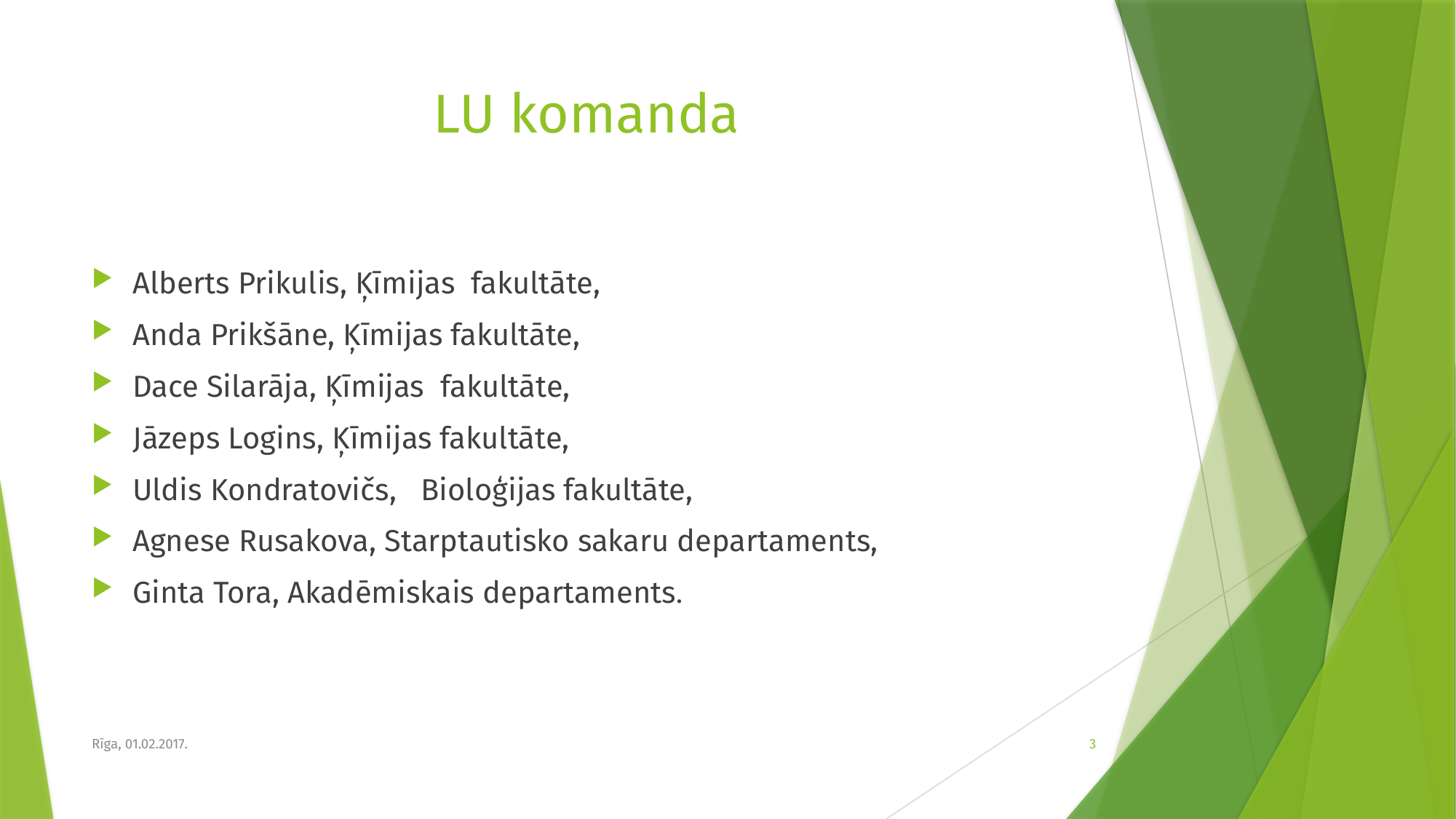

# LU komanda
Alberts Prikulis, Ķīmijas  fakultāte,
Anda Prikšāne, Ķīmijas fakultāte,
Dace Silarāja, Ķīmijas  fakultāte,
Jāzeps Logins, Ķīmijas fakultāte,
Uldis Kondratovičs,   Bioloģijas fakultāte,
Agnese Rusakova, Starptautisko sakaru departaments,
Ginta Tora, Akadēmiskais departaments.
Rīga, 01.02.2017.
3